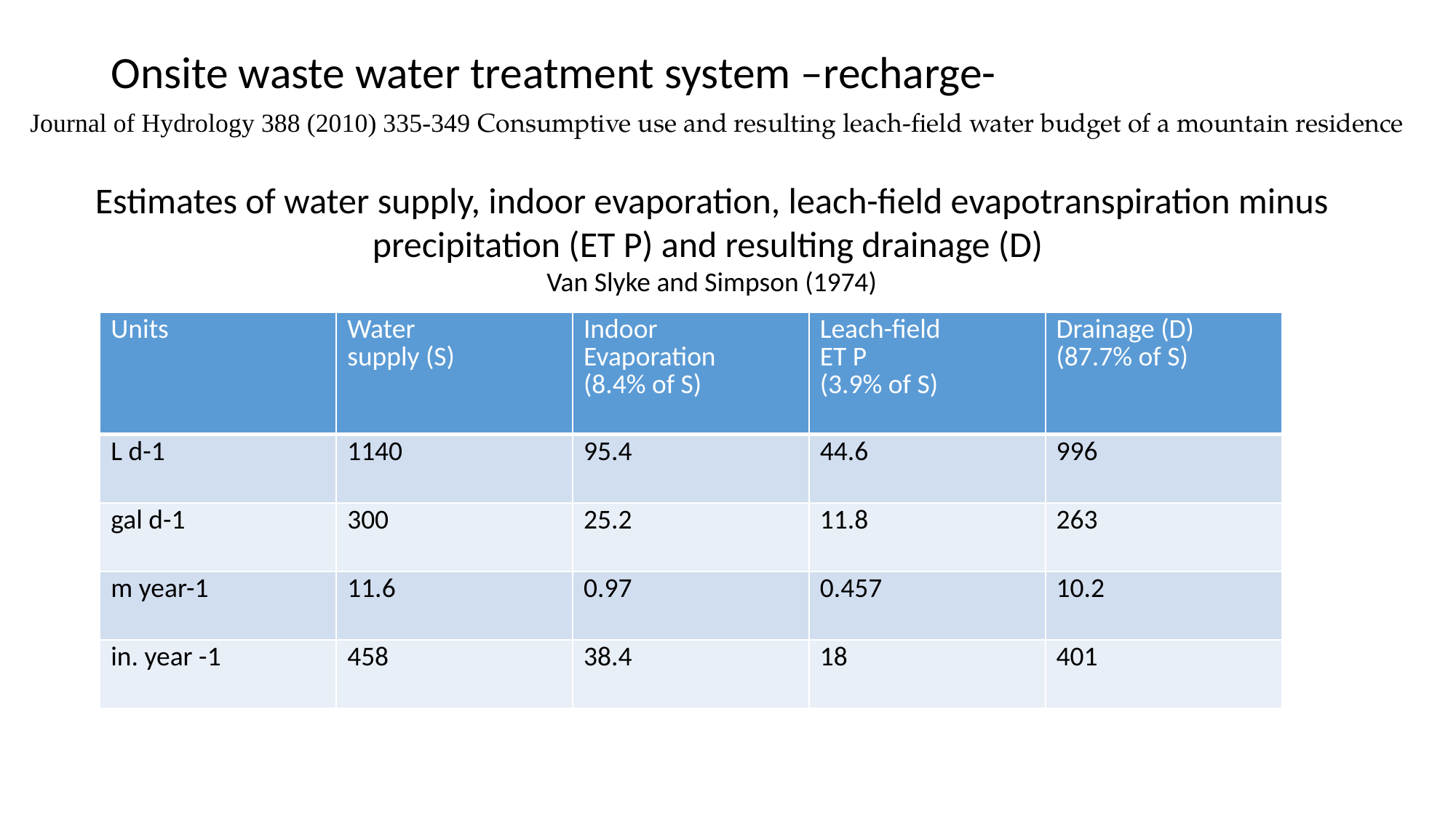

# Onsite waste water treatment system –recharge-
Journal of Hydrology 388 (2010) 335-349 Consumptive use and resulting leach-ﬁeld water budget of a mountain residence

Estimates of water supply, indoor evaporation, leach-field evapotranspiration minus
precipitation (ET P) and resulting drainage (D)
Van Slyke and Simpson (1974)

| Units | Water supply (S) | Indoor Evaporation (8.4% of S) | Leach-field ET P (3.9% of S) | Drainage (D) (87.7% of S) |
| --- | --- | --- | --- | --- |
| L d-1 | 1140 | 95.4 | 44.6 | 996 |
| gal d-1 | 300 | 25.2 | 11.8 | 263 |
| m year-1 | 11.6 | 0.97 | 0.457 | 10.2 |
| in. year -1 | 458 | 38.4 | 18 | 401 |